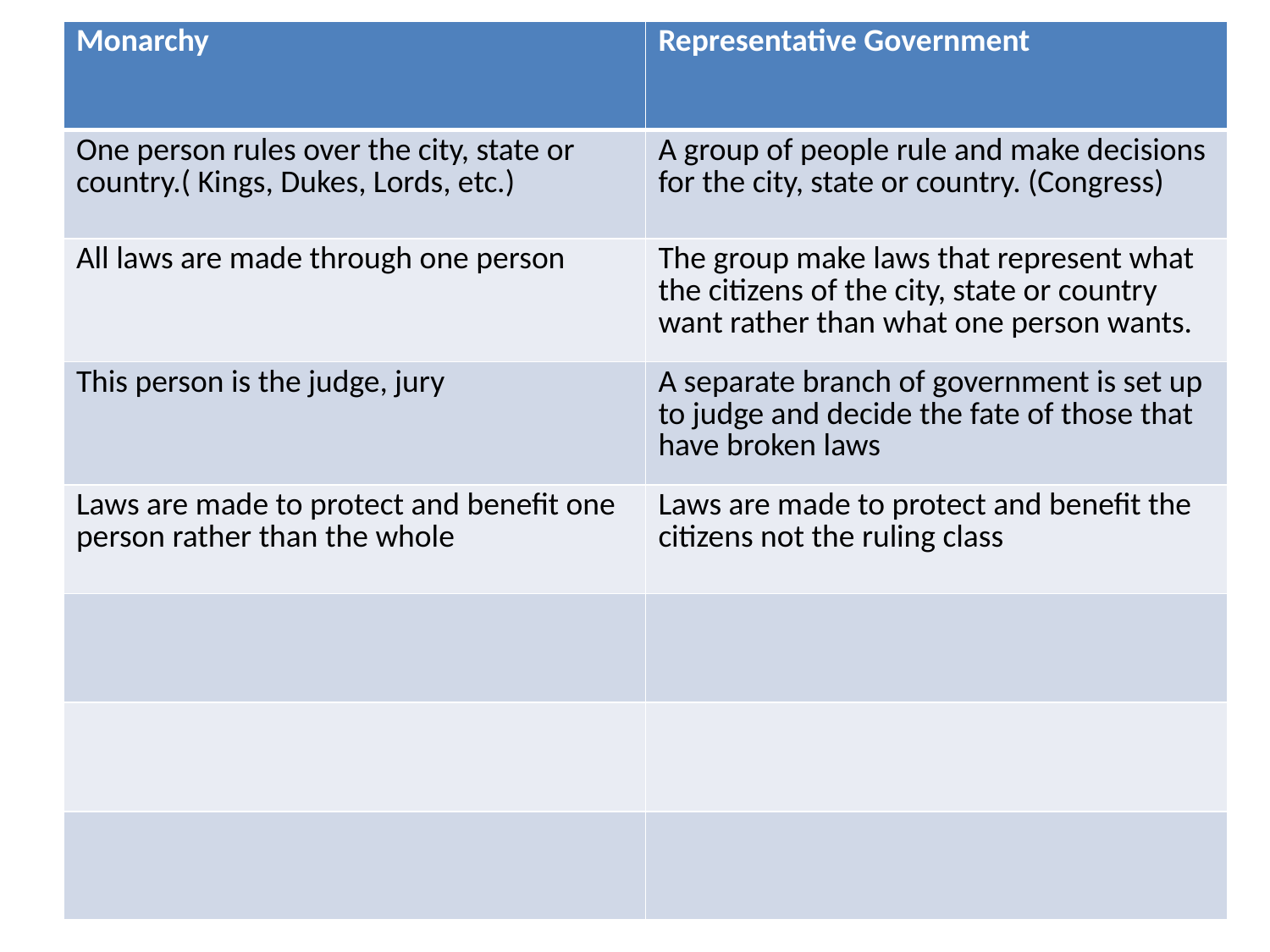

| Monarchy | Representative Government |
| --- | --- |
| One person rules over the city, state or country.( Kings, Dukes, Lords, etc.) | A group of people rule and make decisions for the city, state or country. (Congress) |
| All laws are made through one person | The group make laws that represent what the citizens of the city, state or country want rather than what one person wants. |
| This person is the judge, jury | A separate branch of government is set up to judge and decide the fate of those that have broken laws |
| Laws are made to protect and benefit one person rather than the whole | Laws are made to protect and benefit the citizens not the ruling class |
|  |  |
|  |  |
|  |  |